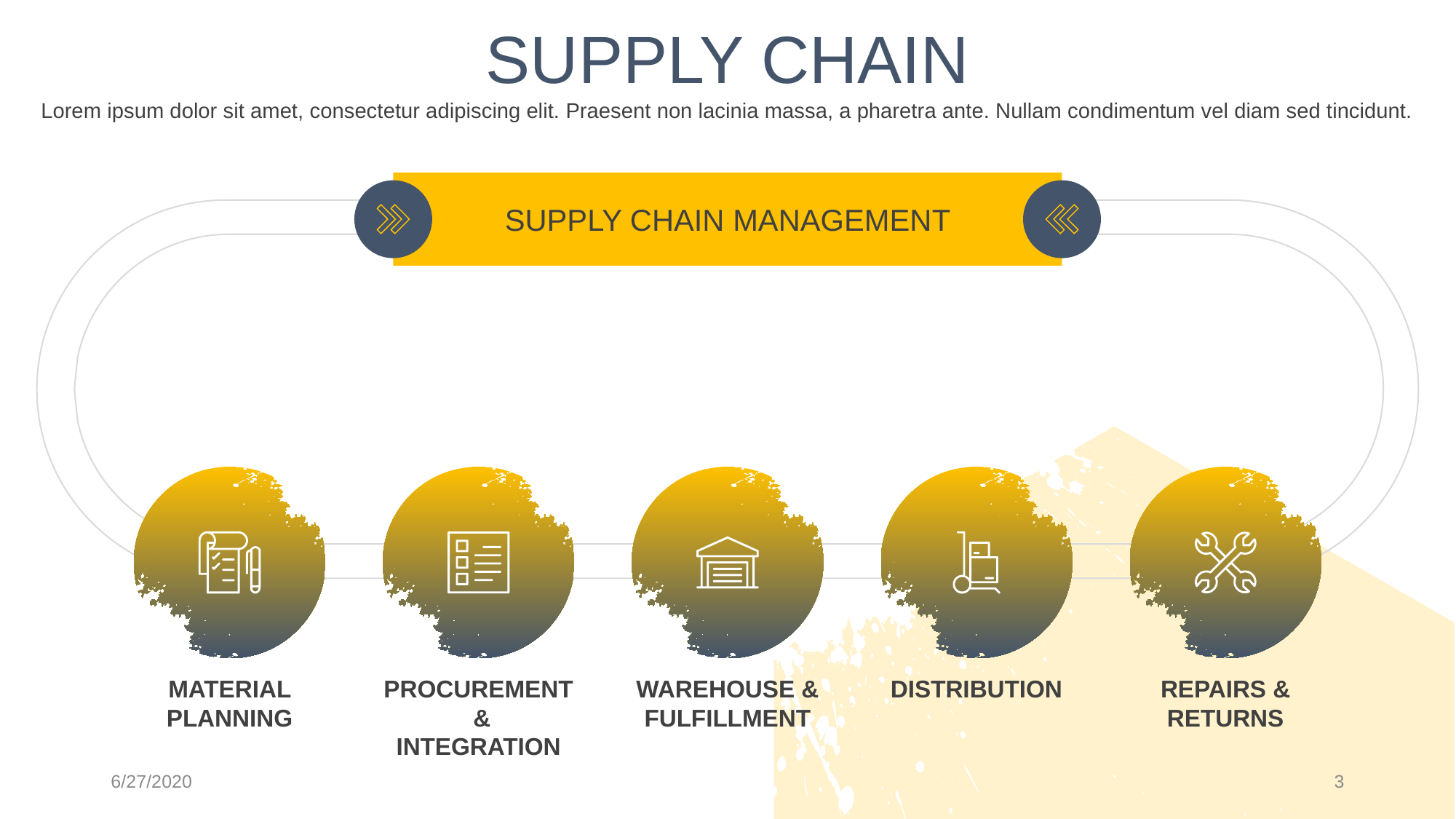

SUPPLY CHAIN
Lorem ipsum dolor sit amet, consectetur adipiscing elit. Praesent non lacinia massa, a pharetra ante. Nullam condimentum vel diam sed tincidunt.
SUPPLY CHAIN MANAGEMENT

MATERIAL PLANNING
PROCUREMENT  & INTEGRATION
WAREHOUSE & FULFILLMENT
DISTRIBUTION
REPAIRS & RETURNS
6/27/2020
3